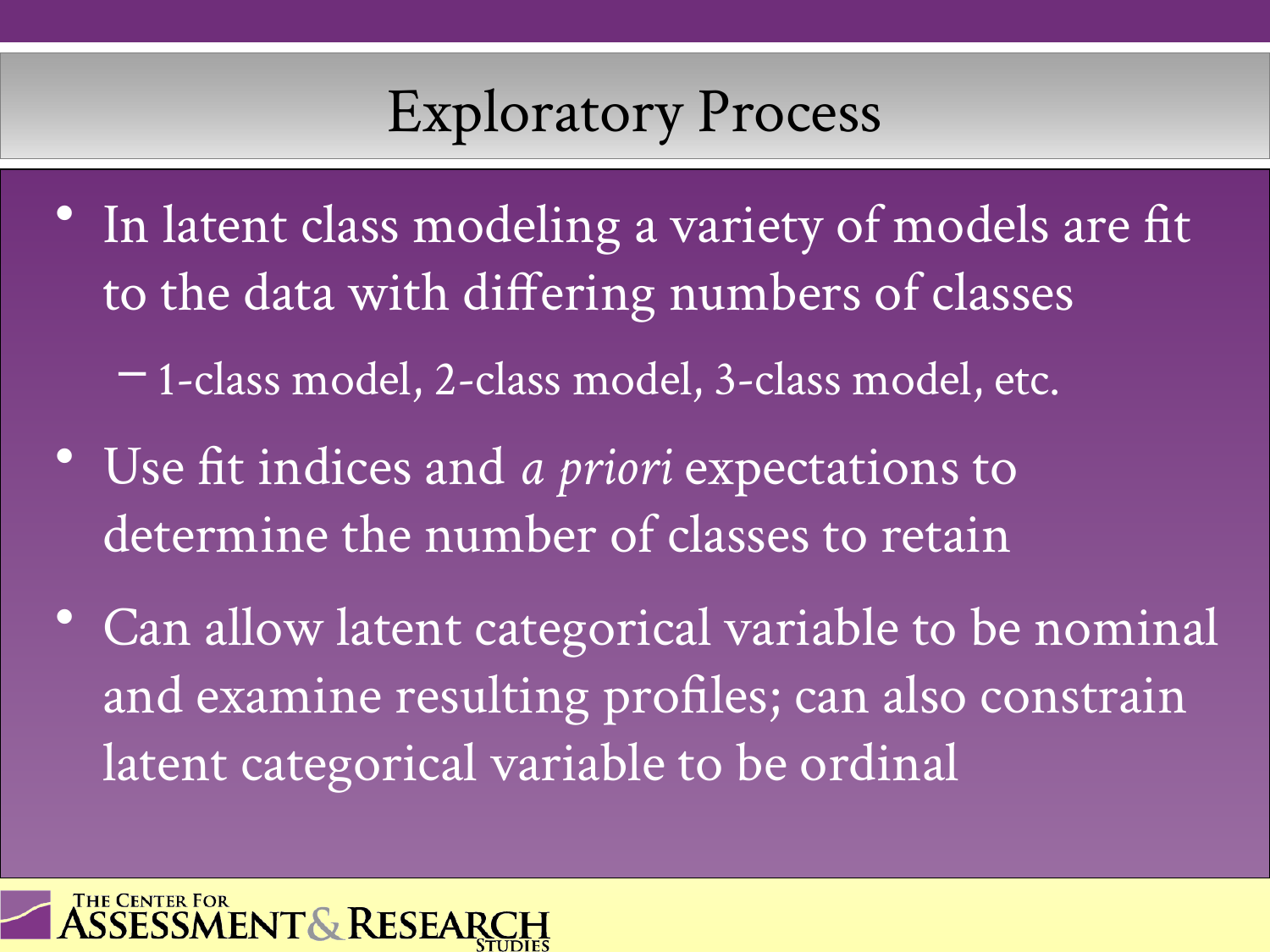

# Exploratory Process
In latent class modeling a variety of models are fit to the data with differing numbers of classes
1-class model, 2-class model, 3-class model, etc.
Use fit indices and a priori expectations to determine the number of classes to retain
Can allow latent categorical variable to be nominal and examine resulting profiles; can also constrain latent categorical variable to be ordinal